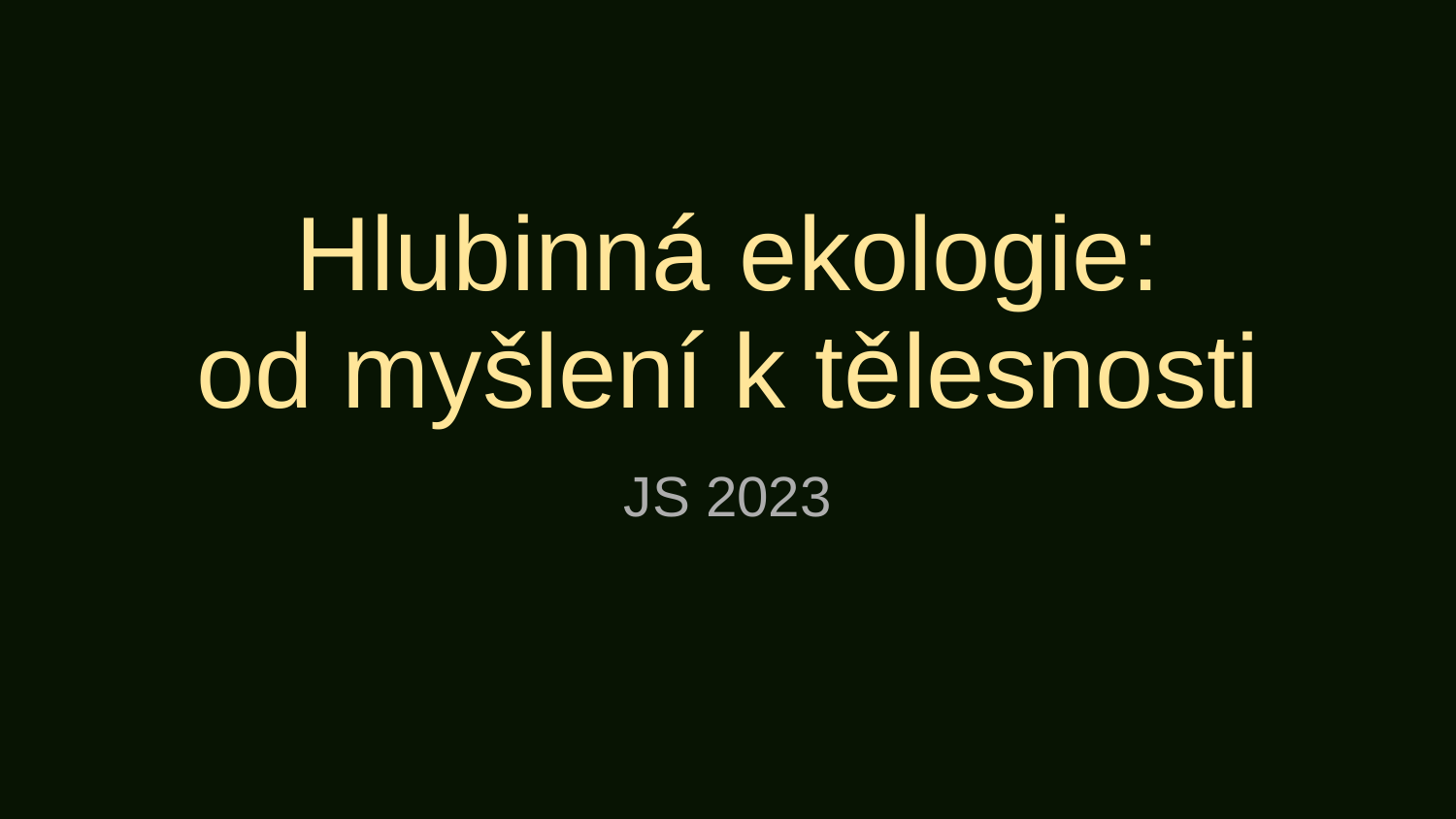

# Hlubinná ekologie:
od myšlení k tělesnosti
JS 2023